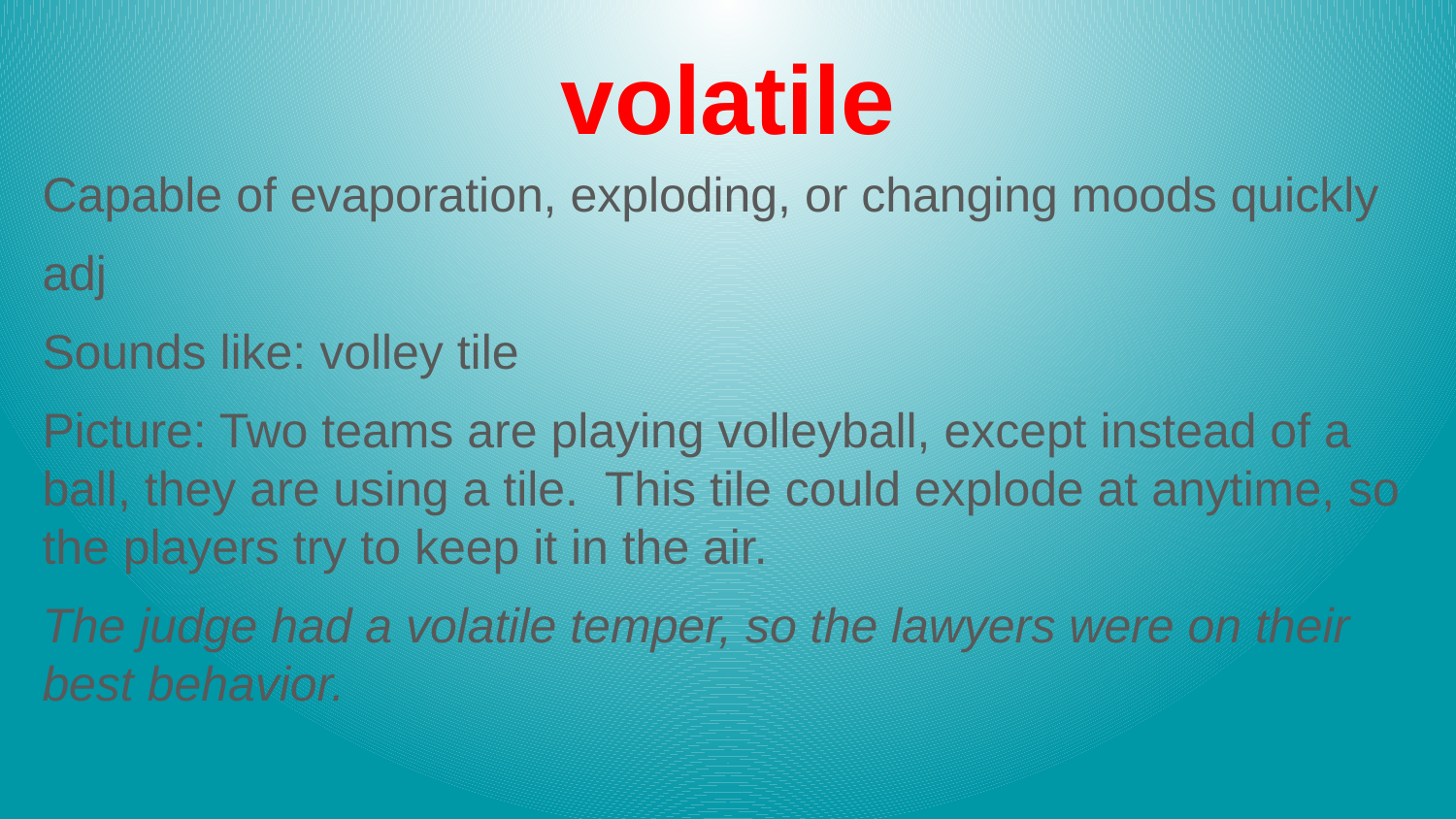

# volatile
Capable of evaporation, exploding, or changing moods quickly
adj
Sounds like: volley tile
Picture: Two teams are playing volleyball, except instead of a ball, they are using a tile.  This tile could explode at anytime, so the players try to keep it in the air.
The judge had a volatile temper, so the lawyers were on their best behavior.